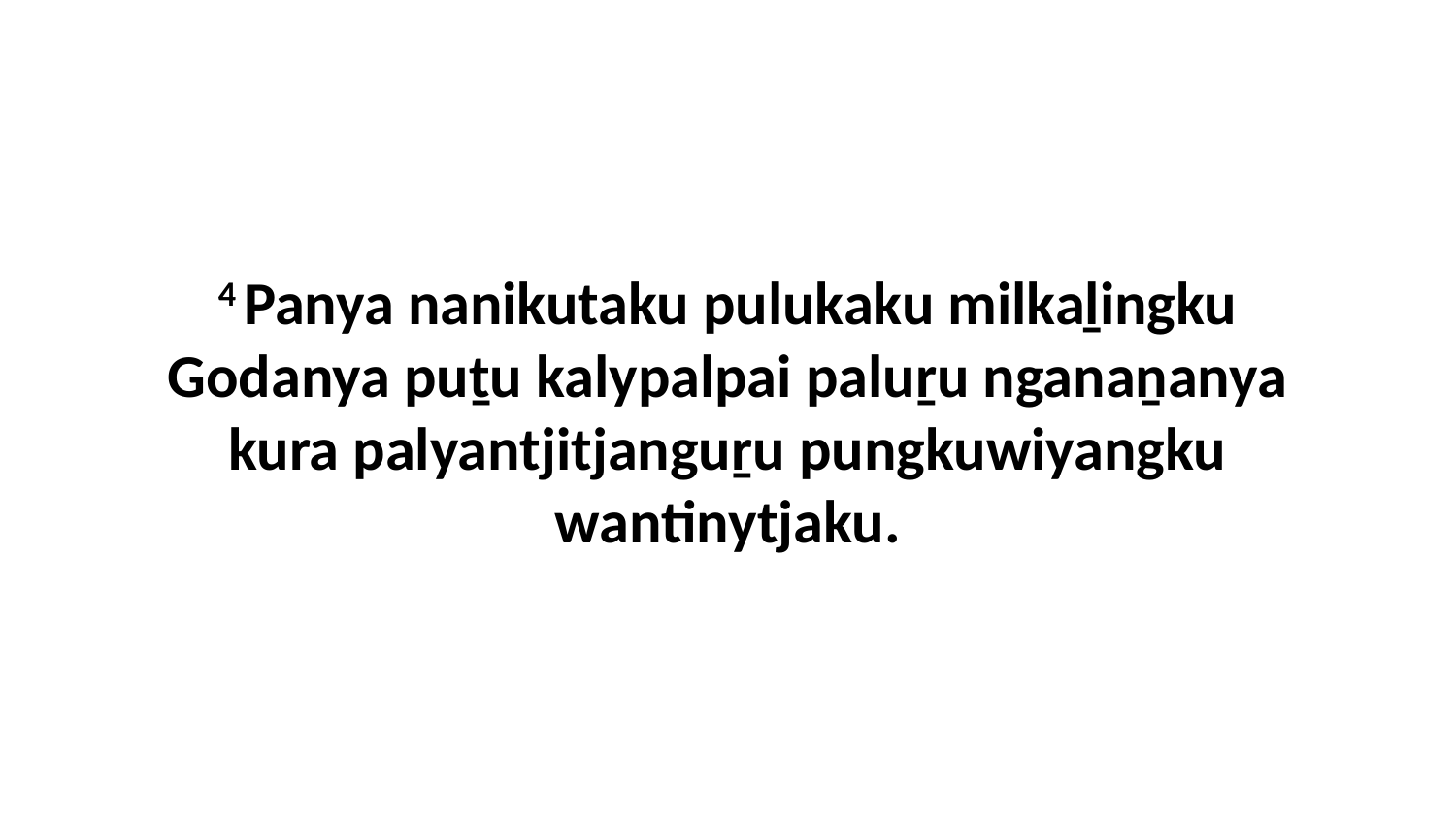

4 Panya nanikutaku pulukaku milkaḻingku Godanya puṯu kalypalpai paluṟu nganaṉanya kura palyantjitjanguṟu pungkuwiyangku wantinytjaku.